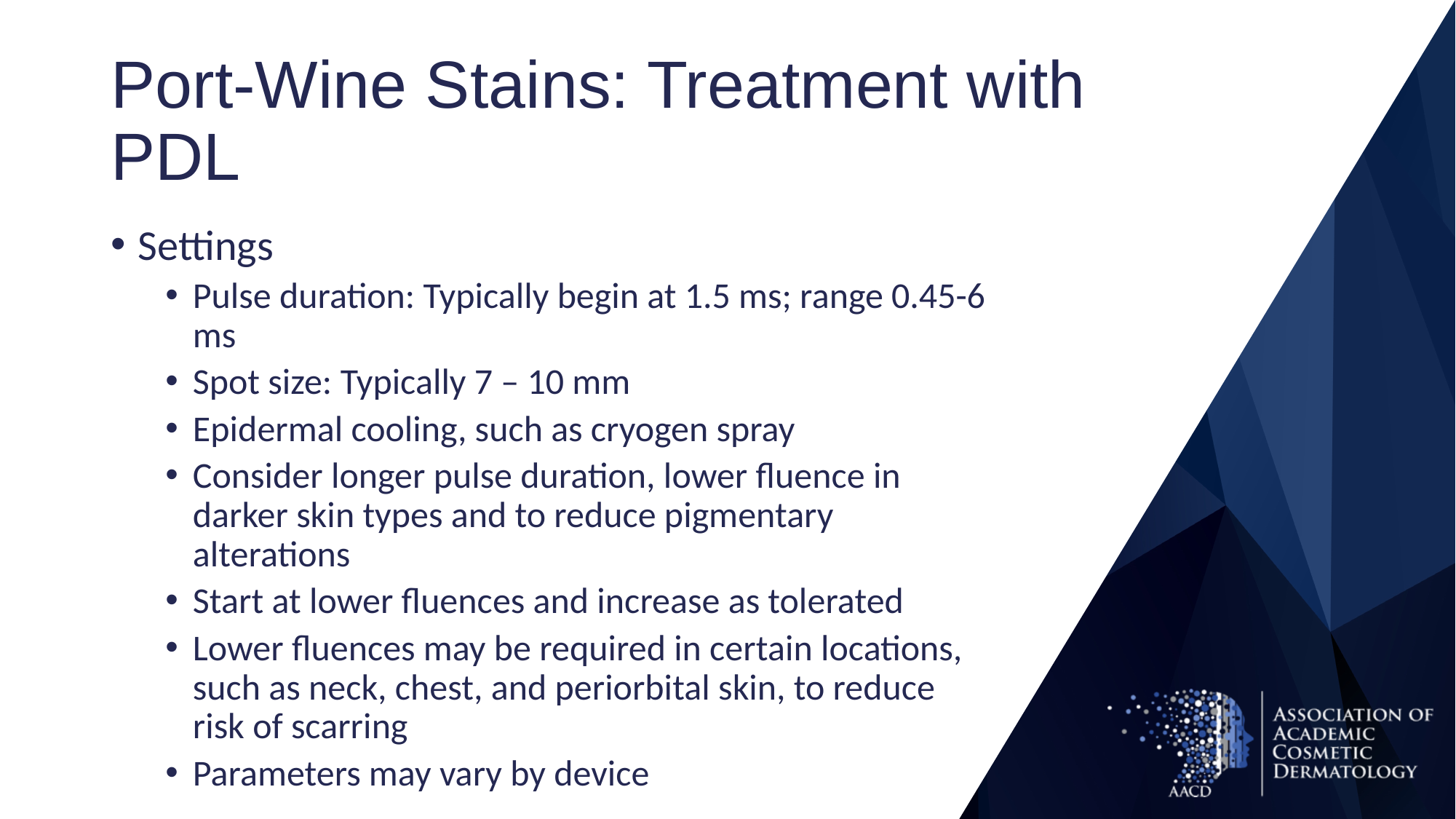

# Port-Wine Stains: Treatment with PDL
Settings
Pulse duration: Typically begin at 1.5 ms; range 0.45-6 ms
Spot size: Typically 7 – 10 mm
Epidermal cooling, such as cryogen spray
Consider longer pulse duration, lower fluence in darker skin types and to reduce pigmentary alterations
Start at lower fluences and increase as tolerated
Lower fluences may be required in certain locations, such as neck, chest, and periorbital skin, to reduce risk of scarring
Parameters may vary by device